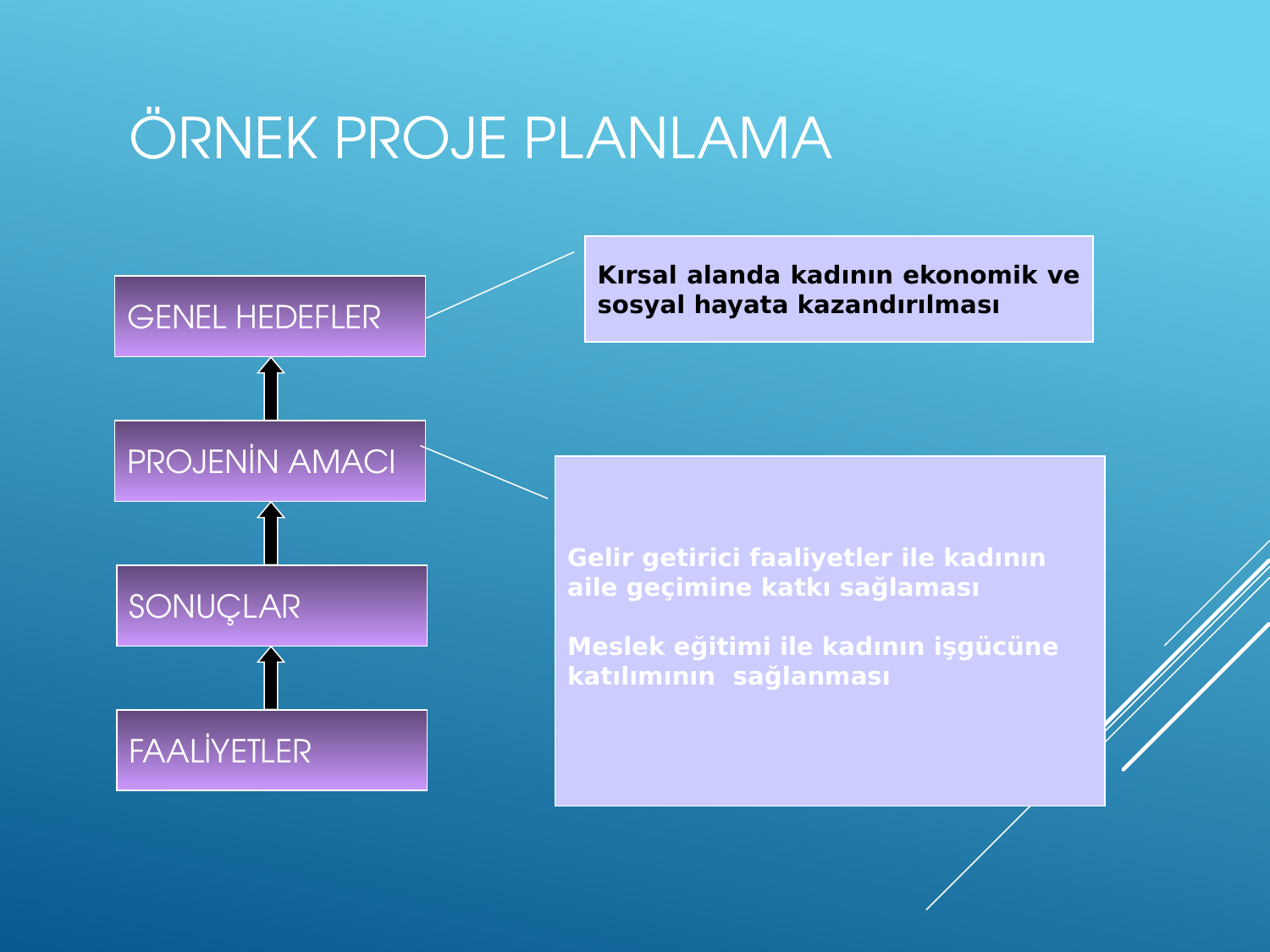

# Örnek Proje Planlama
Kırsal alanda kadının ekonomik ve sosyal hayata kazandırılması
GENEL HEDEFLER

PROJENİN AMACI

SONUÇLAR

FAALİYETLER
Gelir getirici faaliyetler ile kadının aile geçimine katkı sağlaması

Meslek eğitimi ile kadının işgücüne katılımının  sağlanması